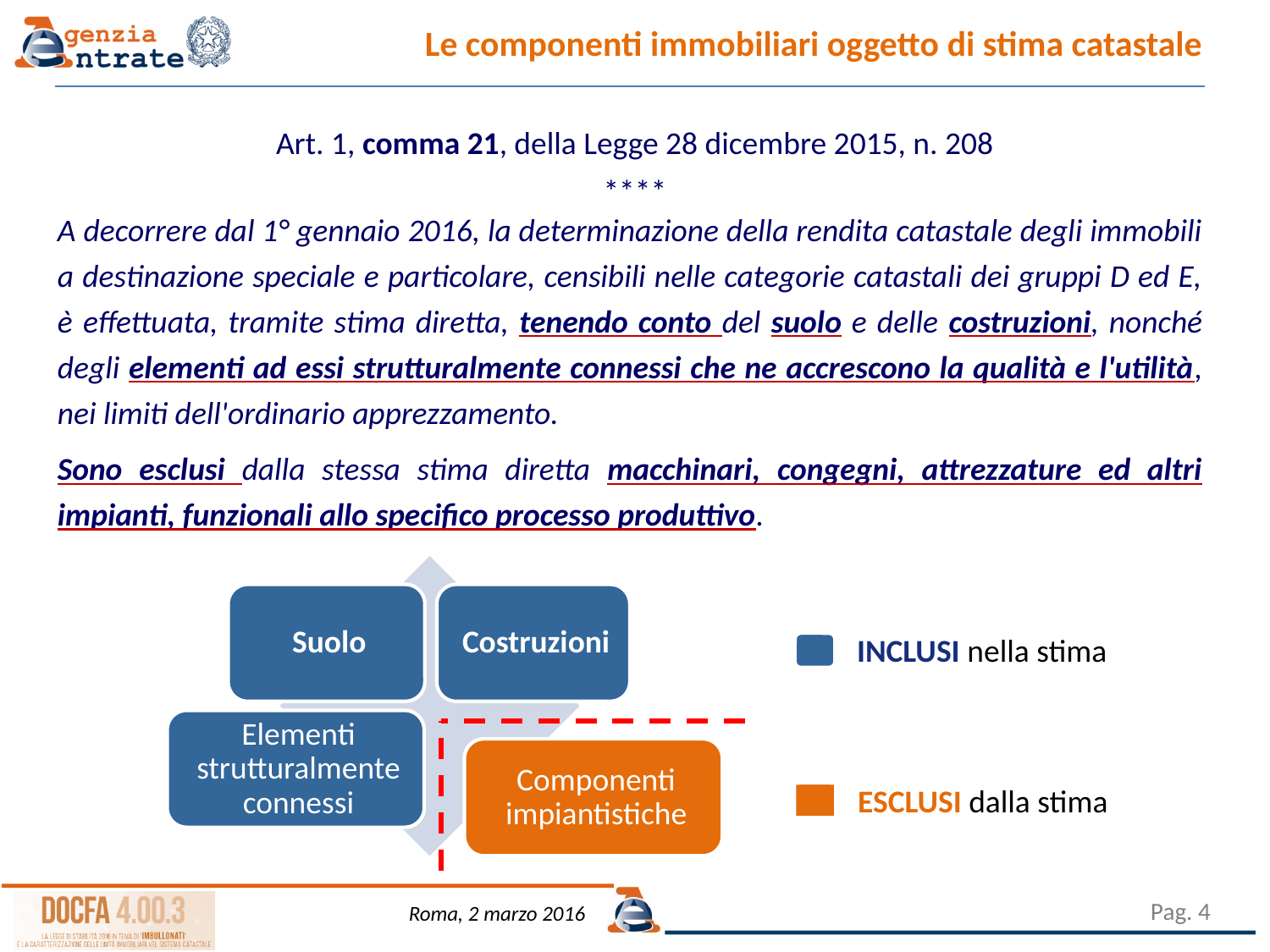

Le componenti immobiliari oggetto di stima catastale
Art. 1, comma 21, della Legge 28 dicembre 2015, n. 208
****
A decorrere dal 1° gennaio 2016, la determinazione della rendita catastale degli immobili a destinazione speciale e particolare, censibili nelle categorie catastali dei gruppi D ed E, è effettuata, tramite stima diretta, tenendo conto del suolo e delle costruzioni, nonché degli elementi ad essi strutturalmente connessi che ne accrescono la qualità e l'utilità, nei limiti dell'ordinario apprezzamento.
Sono esclusi dalla stessa stima diretta macchinari, congegni, attrezzature ed altri impianti, funzionali allo specifico processo produttivo.
Suolo
Costruzioni
Elementi strutturalmente connessi
Componenti impiantistiche
INCLUSI nella stima

ESCLUSI dalla stima